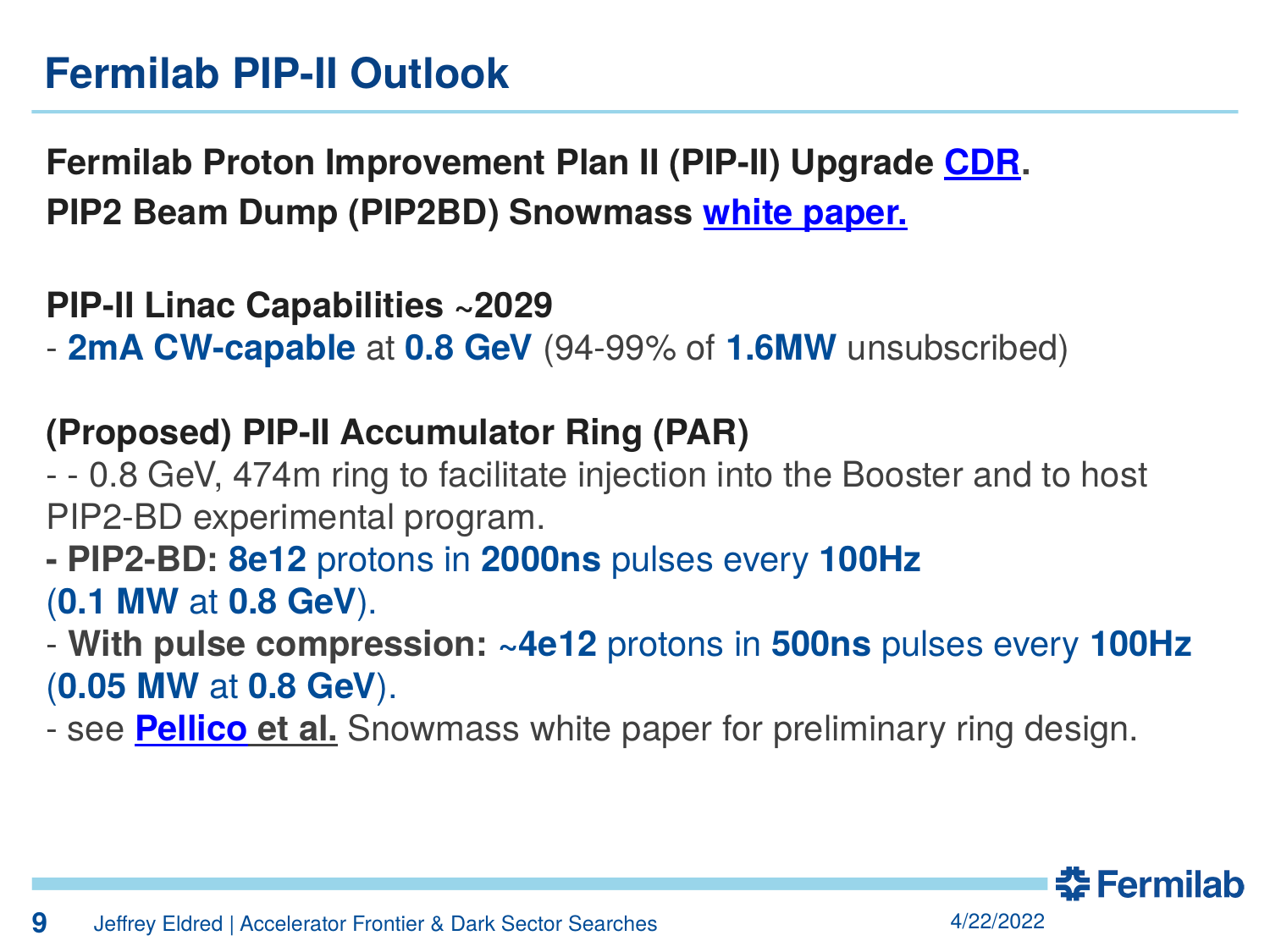

9
Fermilab PIP-II Outlook
Fermilab Proton Improvement Plan II (PIP-II) Upgrade CDR.
PIP2 Beam Dump (PIP2BD) Snowmass white paper.

PIP-II Linac Capabilities ~2029
- 2mA CW-capable at 0.8 GeV (94-99% of 1.6MW unsubscribed)

(Proposed) PIP-II Accumulator Ring (PAR)
- - 0.8 GeV, 474m ring to facilitate injection into the Booster and to host PIP2-BD experimental program.
- PIP2-BD: 8e12 protons in 2000ns pulses every 100Hz
(0.1 MW at 0.8 GeV).
- With pulse compression: ~4e12 protons in 500ns pulses every 100Hz
(0.05 MW at 0.8 GeV).
- see Pellico et al. Snowmass white paper for preliminary ring design.

9
4/22/2022
Jeffrey Eldred | Accelerator Frontier & Dark Sector Searches